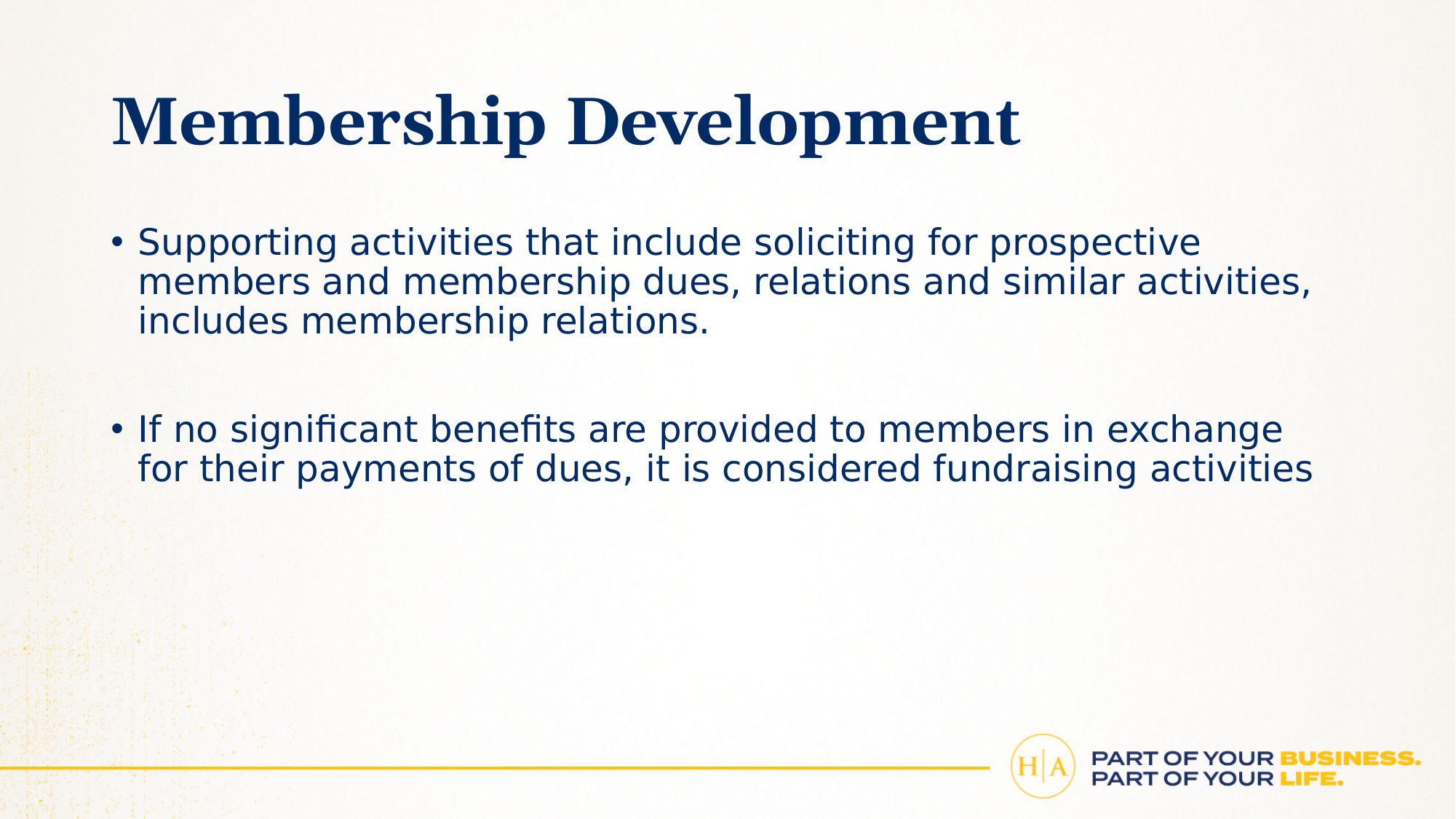

# Membership Development
Supporting activities that include soliciting for prospective members and membership dues, relations and similar activities, includes membership relations.

If no significant benefits are provided to members in exchange for their payments of dues, it is considered fundraising activities